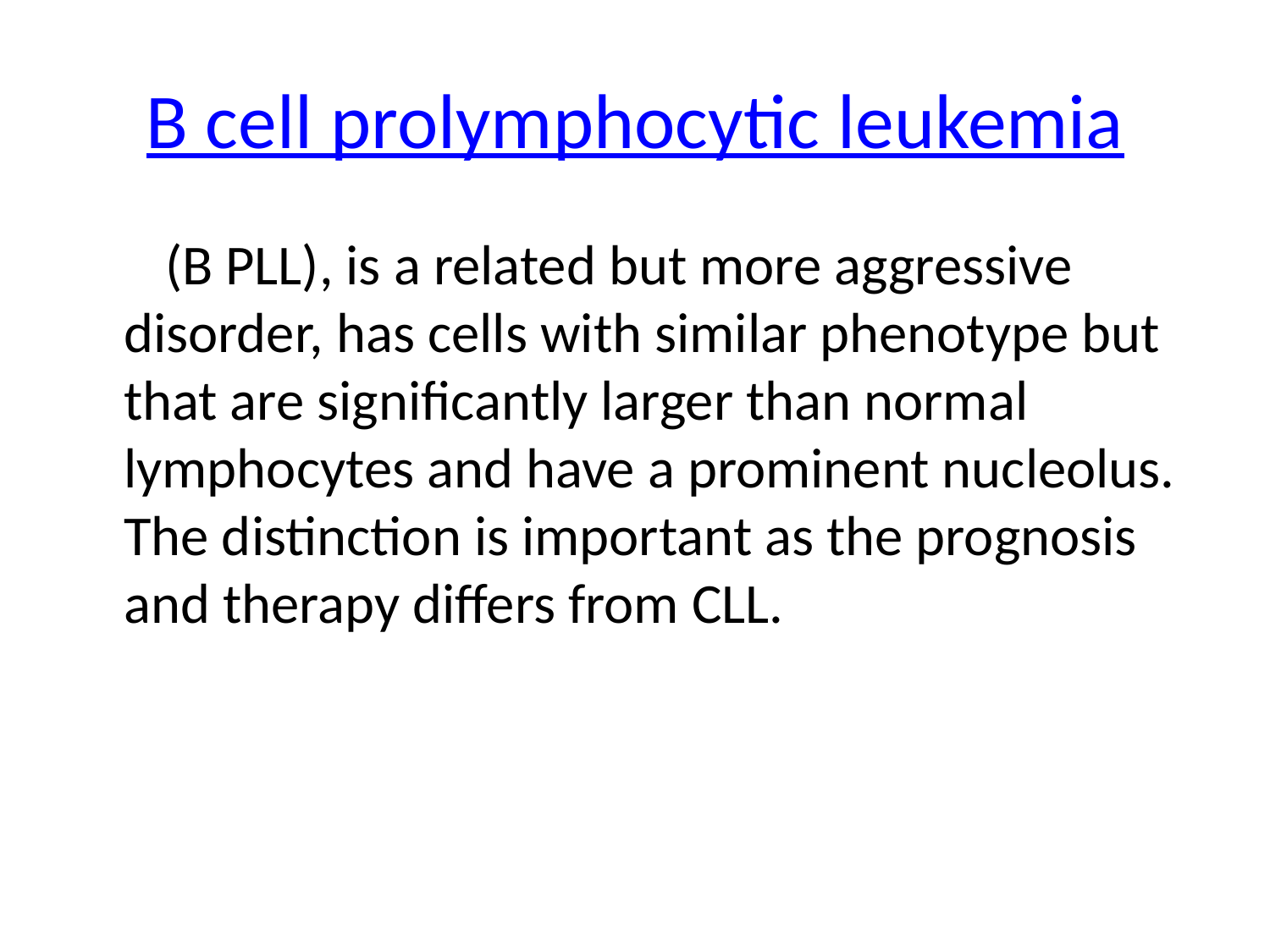

# B cell prolymphocytic leukemia
       (B PLL), is a related but more aggressive disorder, has cells with similar phenotype but that are significantly larger than normal lymphocytes and have a prominent nucleolus. The distinction is important as the prognosis and therapy differs from CLL.